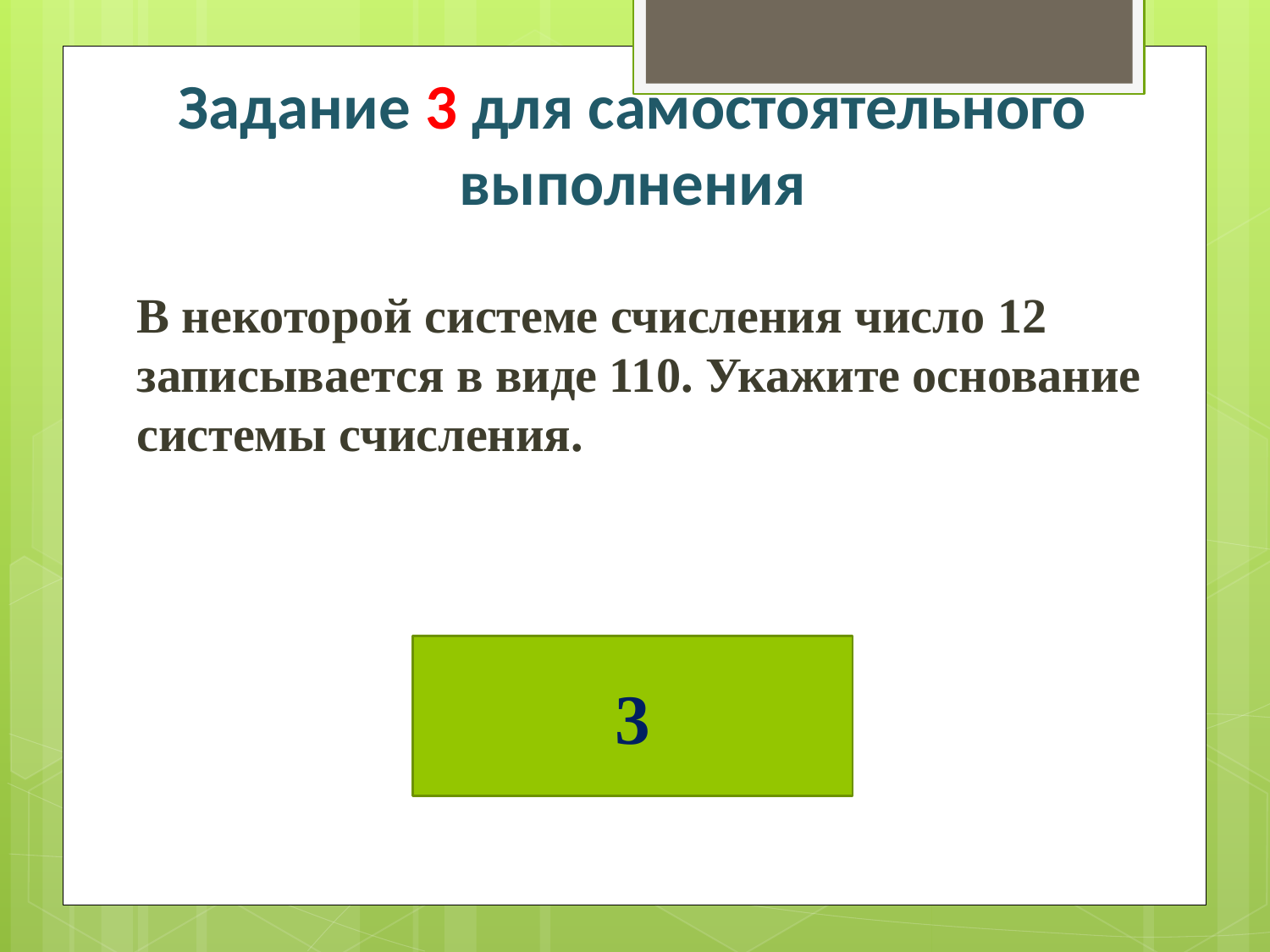

Задание 3 для самостоятельного выполнения
В некоторой системе счисления число 12 записывается в виде 110. Укажите основание системы счисления.
3